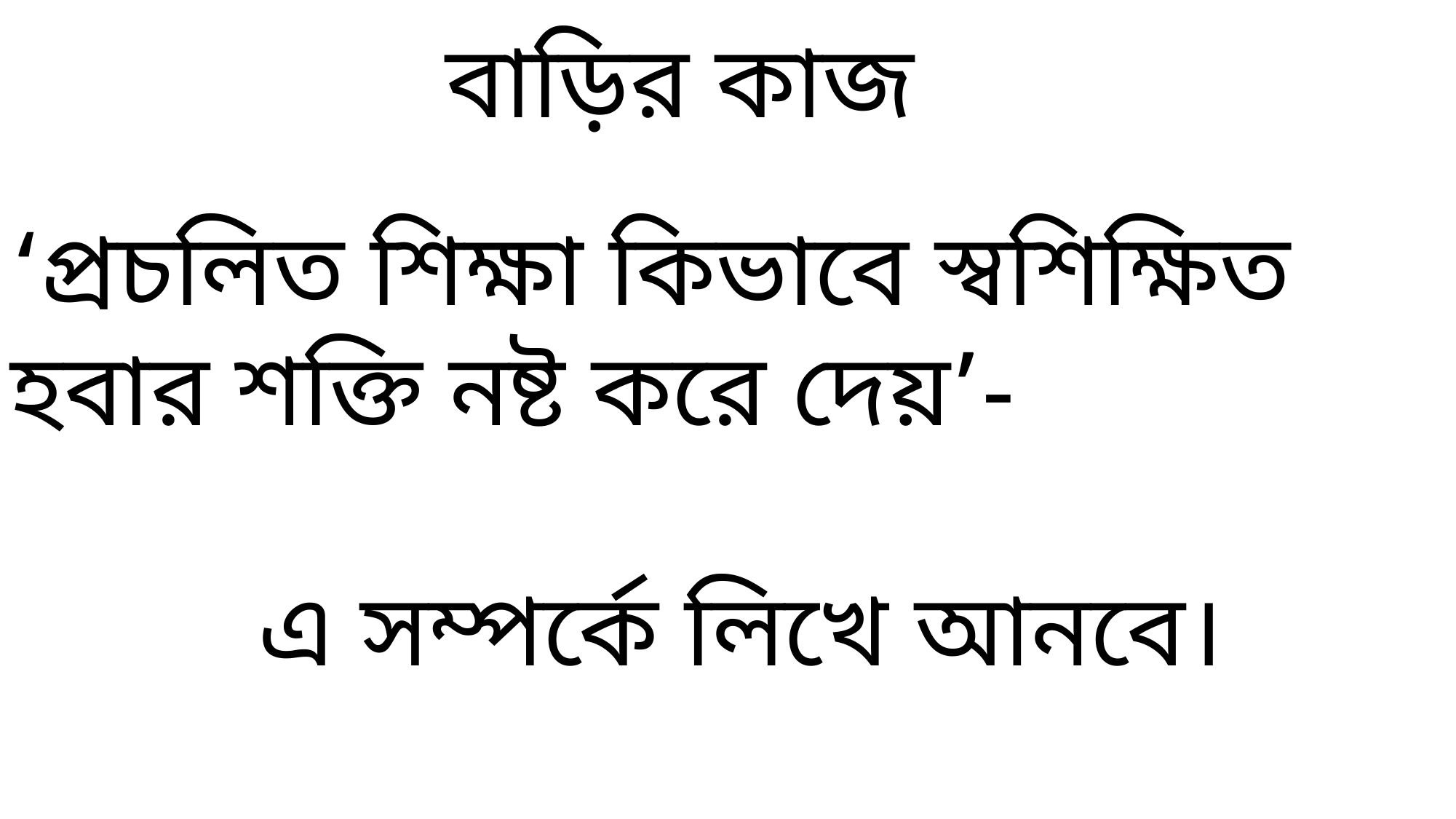

বাড়ির কাজ
‘প্রচলিত শিক্ষা কিভাবে স্বশিক্ষিত হবার শক্তি নষ্ট করে দেয়’-

এ সম্পর্কে লিখে আনবে।